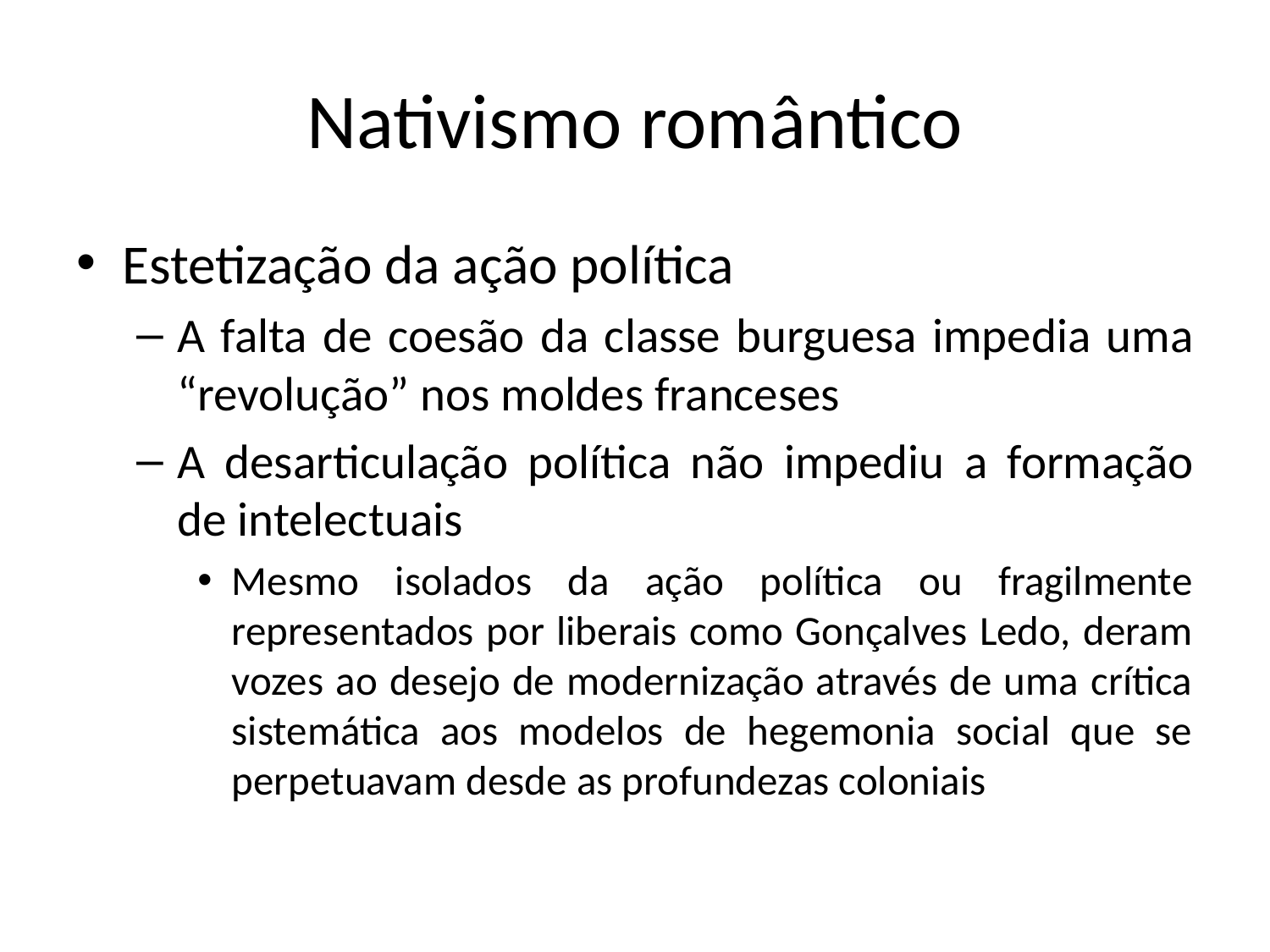

# Nativismo romântico
Estetização da ação política
A falta de coesão da classe burguesa impedia uma “revolução” nos moldes franceses
A desarticulação política não impediu a formação de intelectuais
Mesmo isolados da ação política ou fragilmente representados por liberais como Gonçalves Ledo, deram vozes ao desejo de modernização através de uma crítica sistemática aos modelos de hegemonia social que se perpetuavam desde as profundezas coloniais